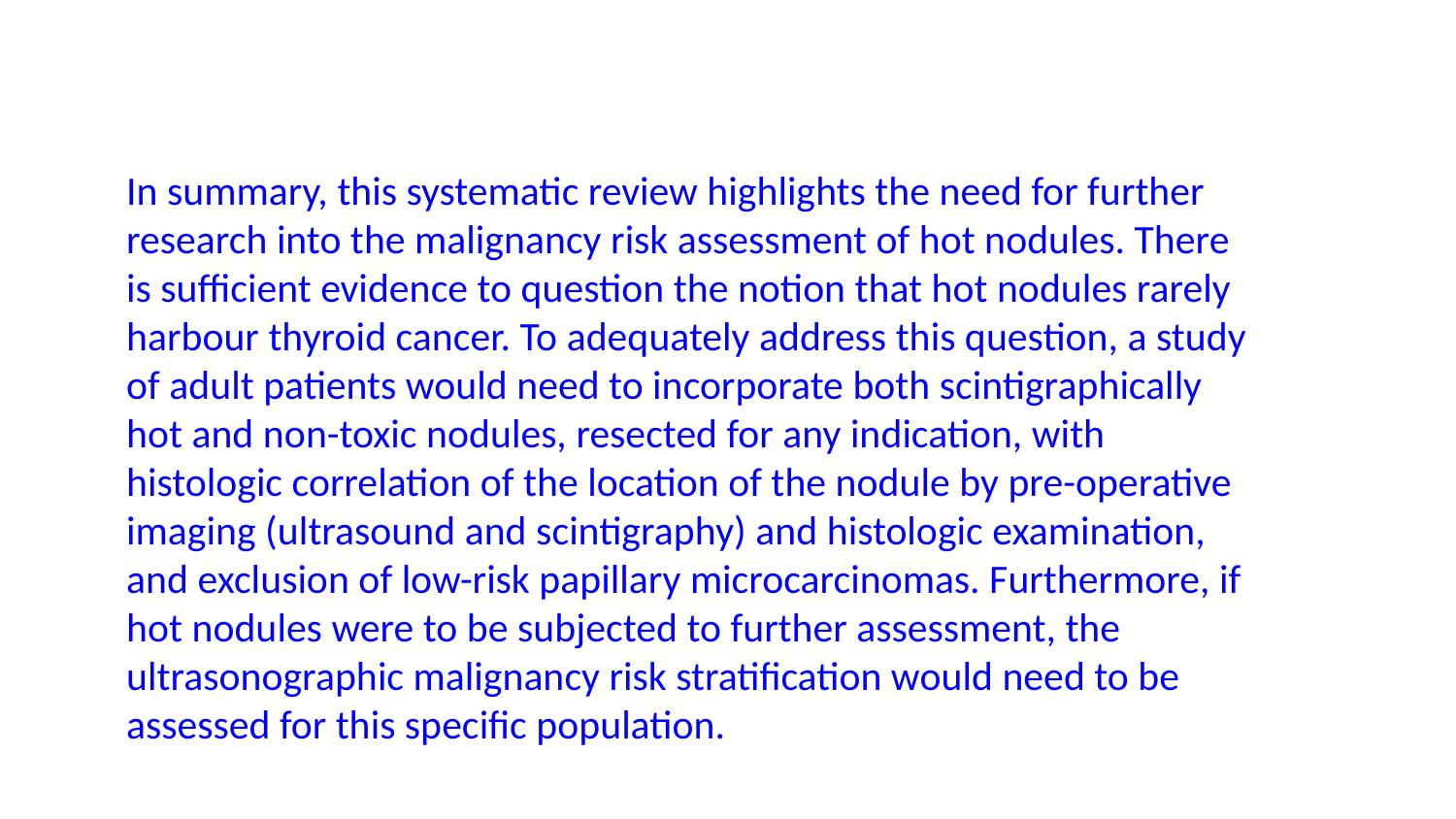

In summary, this systematic review highlights the need for further research into the malignancy risk assessment of hot nodules. There is sufficient evidence to question the notion that hot nodules rarely harbour thyroid cancer. To adequately address this question, a study of adult patients would need to incorporate both scintigraphically hot and non-toxic nodules, resected for any indication, with histologic correlation of the location of the nodule by pre-operative imaging (ultrasound and scintigraphy) and histologic examination, and exclusion of low-risk papillary microcarcinomas. Furthermore, if hot nodules were to be subjected to further assessment, the ultrasonographic malignancy risk stratification would need to be assessed for this specific population.